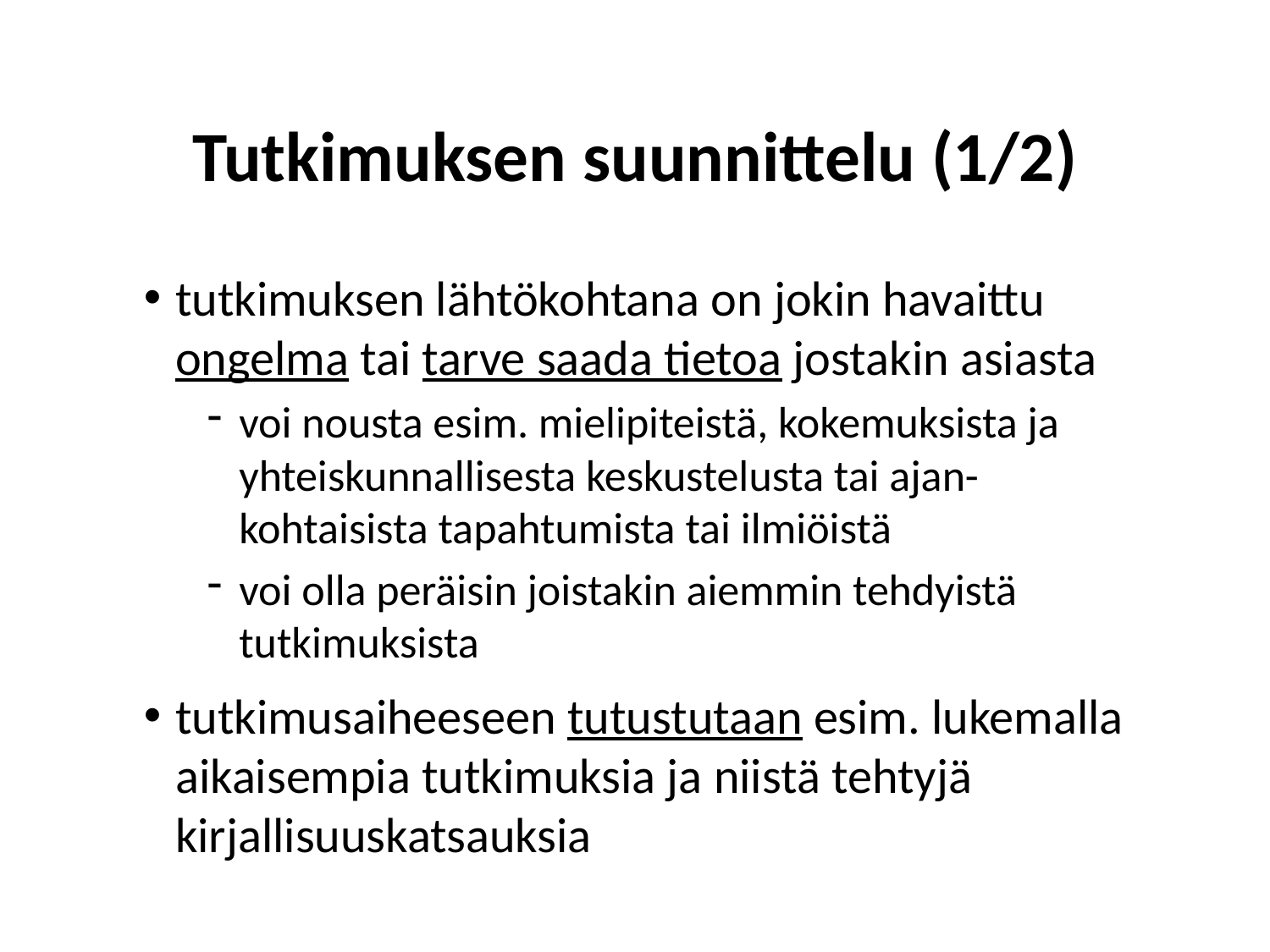

# Tutkimuksen suunnittelu (1/2)
tutkimuksen lähtökohtana on jokin havaittu ongelma tai tarve saada tietoa jostakin asiasta
voi nousta esim. mielipiteistä, kokemuksista ja yhteiskunnallisesta keskustelusta tai ajan-kohtaisista tapahtumista tai ilmiöistä
voi olla peräisin joistakin aiemmin tehdyistä tutkimuksista
tutkimusaiheeseen tutustutaan esim. lukemalla aikaisempia tutkimuksia ja niistä tehtyjä kirjallisuuskatsauksia